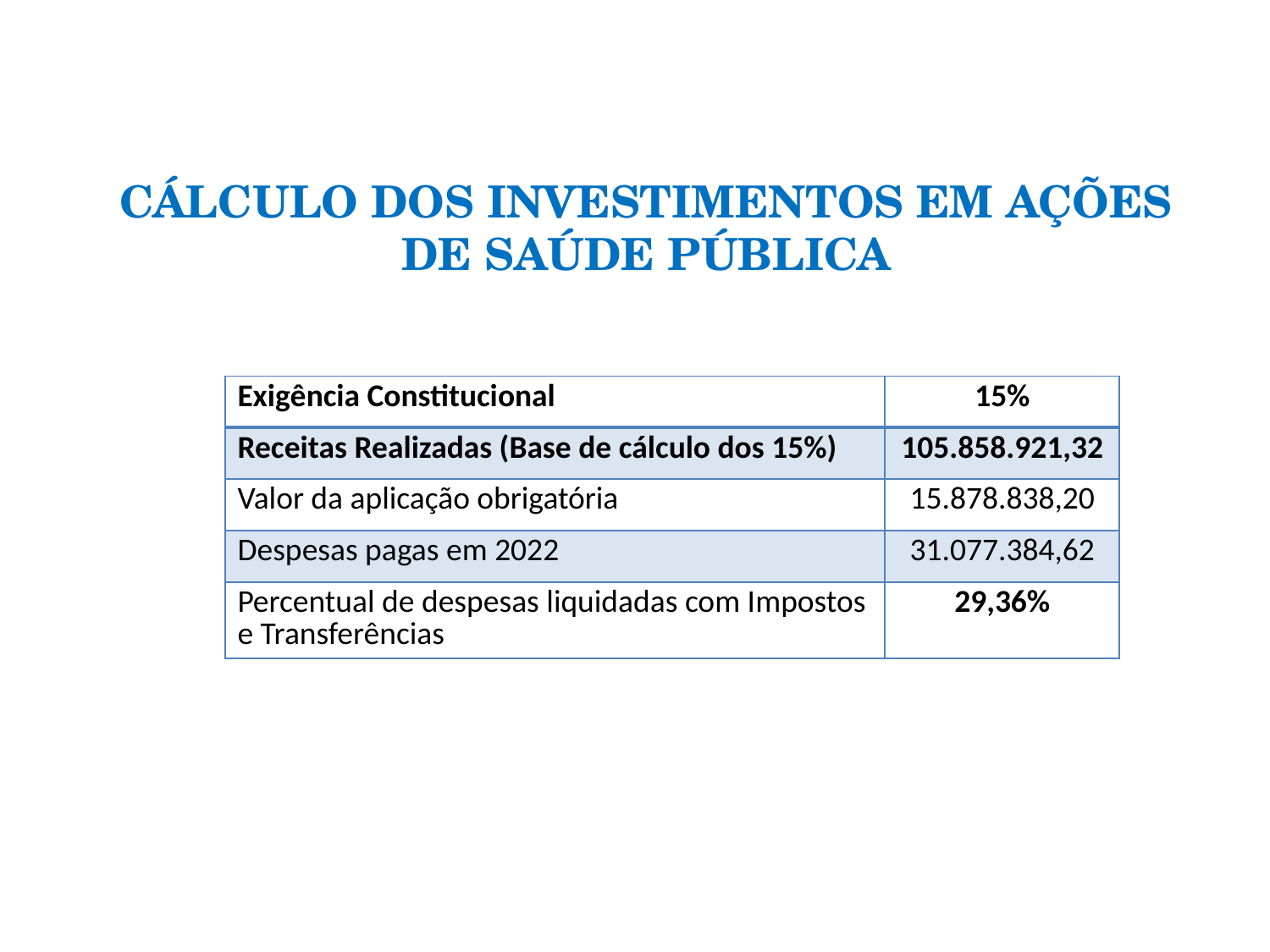

# CÁLCULO DOS INVESTIMENTOS EM AÇÕES DE SAÚDE PÚBLICA
| Exigência Constitucional | 15% |
| --- | --- |
| Receitas Realizadas (Base de cálculo dos 15%) | 105.858.921,32 |
| Valor da aplicação obrigatória | 15.878.838,20 |
| Despesas pagas em 2022 | 31.077.384,62 |
| Percentual de despesas liquidadas com Impostos e Transferências | 29,36% |